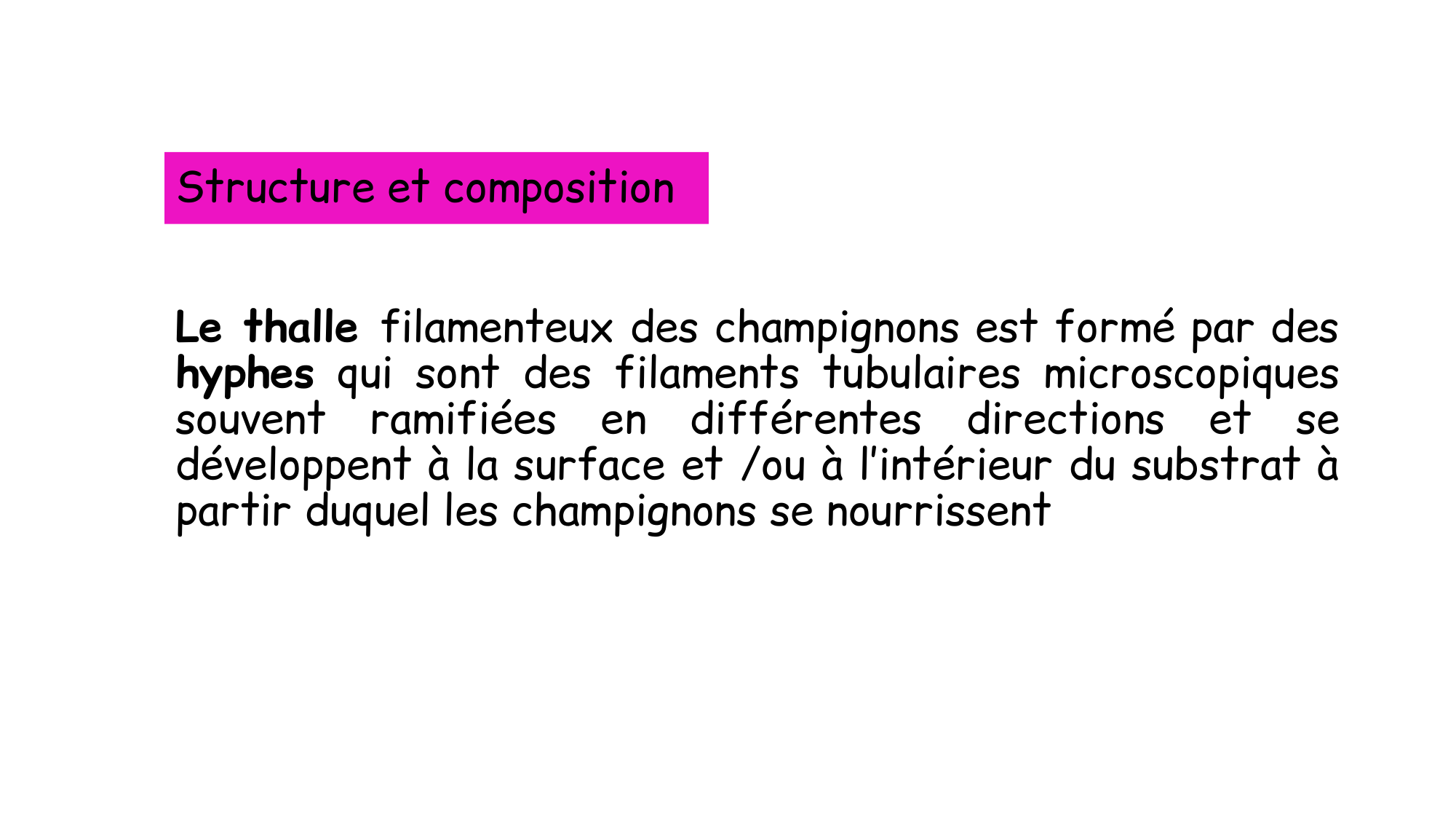

# Structure et composition
Le thalle filamenteux des champignons est formé par des hyphes qui sont des filaments tubulaires microscopiques souvent ramifiées en différentes directions et se développent à la surface et /ou à l’intérieur du substrat à partir duquel les champignons se nourrissent